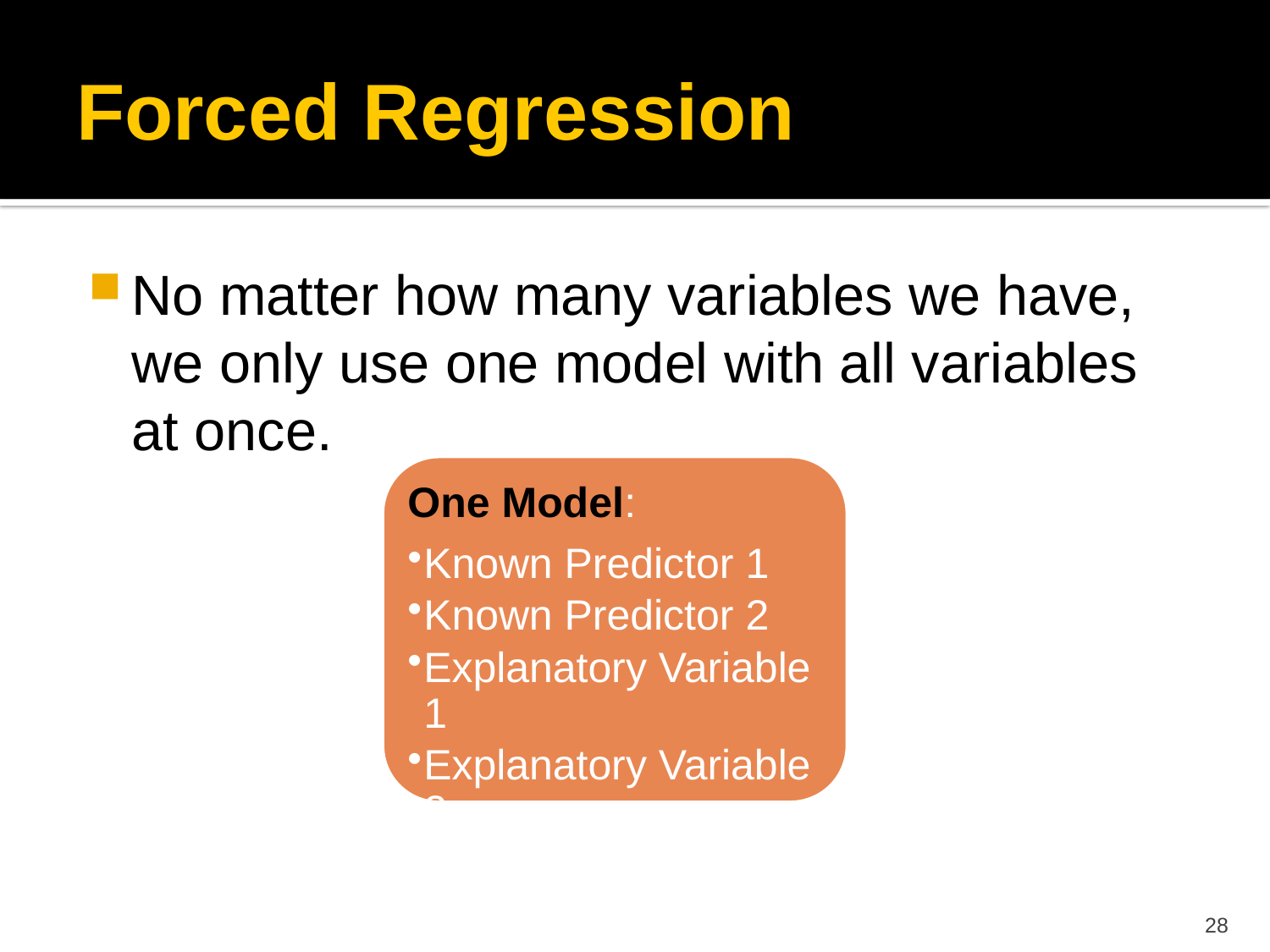

# Forced Regression
No matter how many variables we have, we only use one model with all variables at once.

One Model:
Known Predictor 1
Known Predictor 2
Explanatory Variable 1
Explanatory Variable 2

28